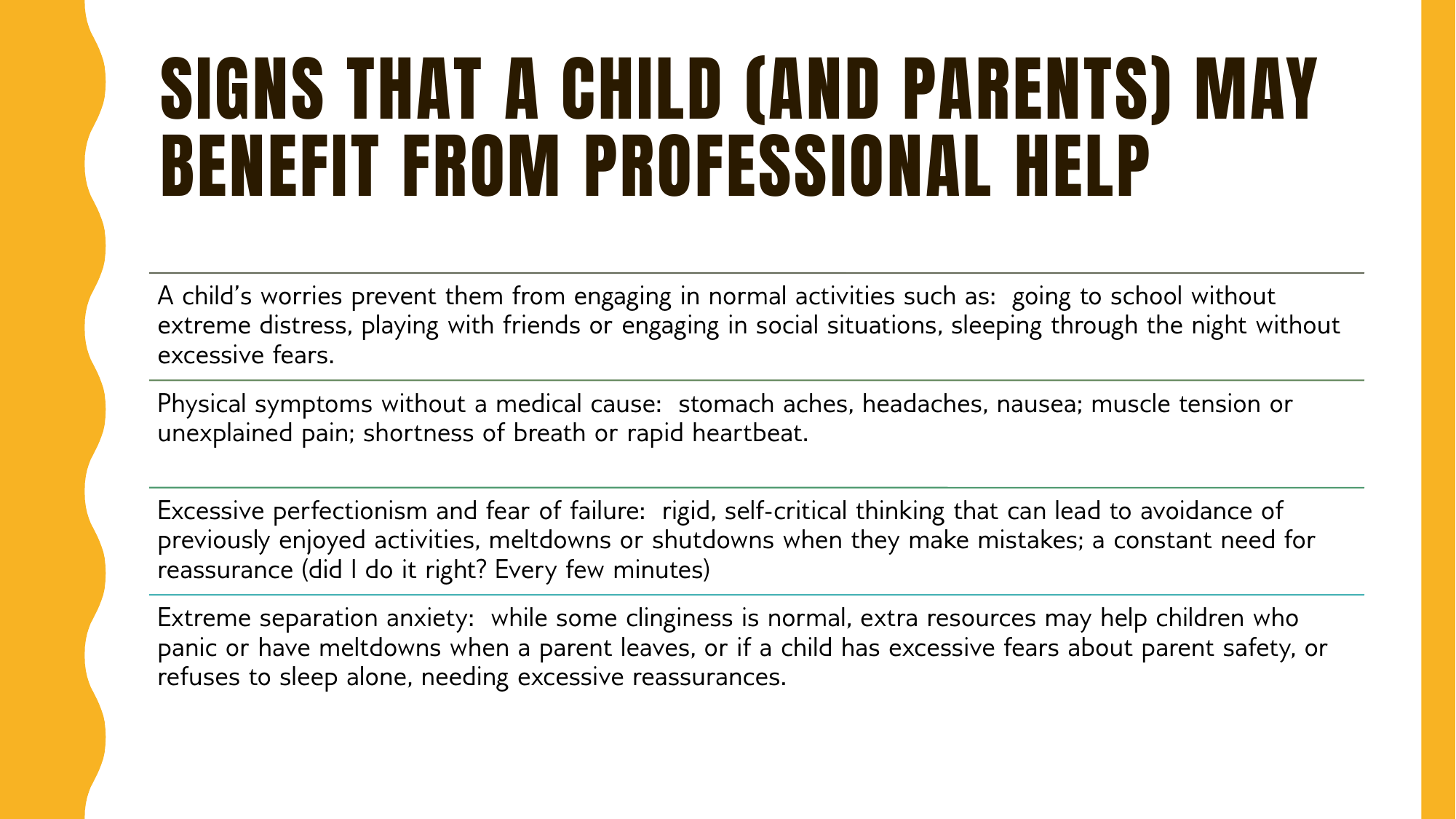

# Signs that a child (and parents) may benefit from professional help
A child’s worries prevent them from engaging in normal activities such as:  going to school without extreme distress, playing with friends or engaging in social situations, sleeping through the night without excessive fears.
Physical symptoms without a medical cause:  stomach aches, headaches, nausea; muscle tension or unexplained pain; shortness of breath or rapid heartbeat.
Excessive perfectionism and fear of failure:  rigid, self-critical thinking that can lead to avoidance of previously enjoyed activities, meltdowns or shutdowns when they make mistakes; a constant need for reassurance (did I do it right? Every few minutes)
Extreme separation anxiety:  while some clinginess is normal, extra resources may help children who panic or have meltdowns when a parent leaves, or if a child has excessive fears about parent safety, or refuses to sleep alone, needing excessive reassurances.